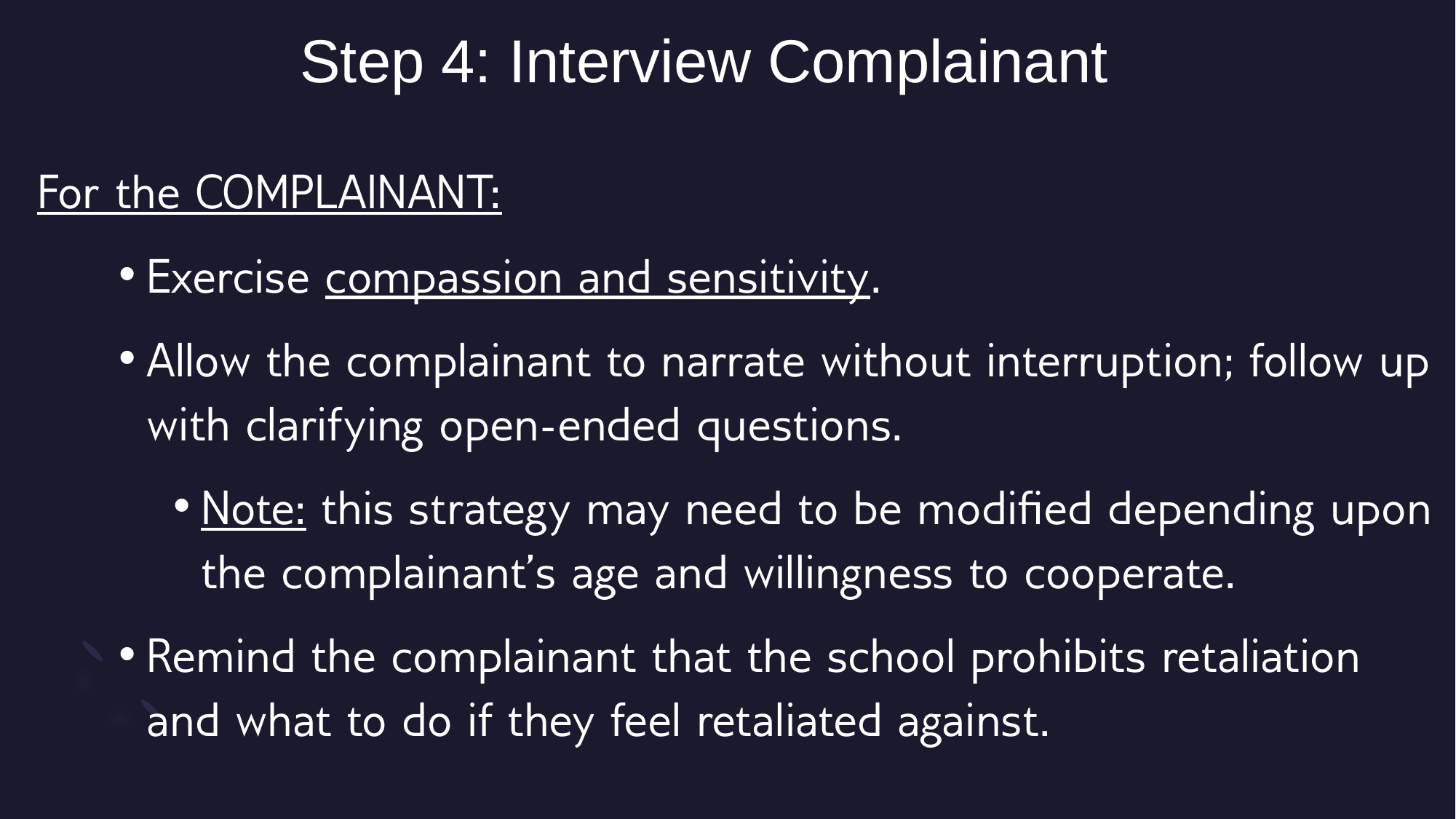

# Step 4: Interview Complainant
For the COMPLAINANT:
Exercise compassion and sensitivity.
Allow the complainant to narrate without interruption; follow up with clarifying open-ended questions.
Note: this strategy may need to be modified depending upon the complainant’s age and willingness to cooperate.
Remind the complainant that the school prohibits retaliation and what to do if they feel retaliated against.